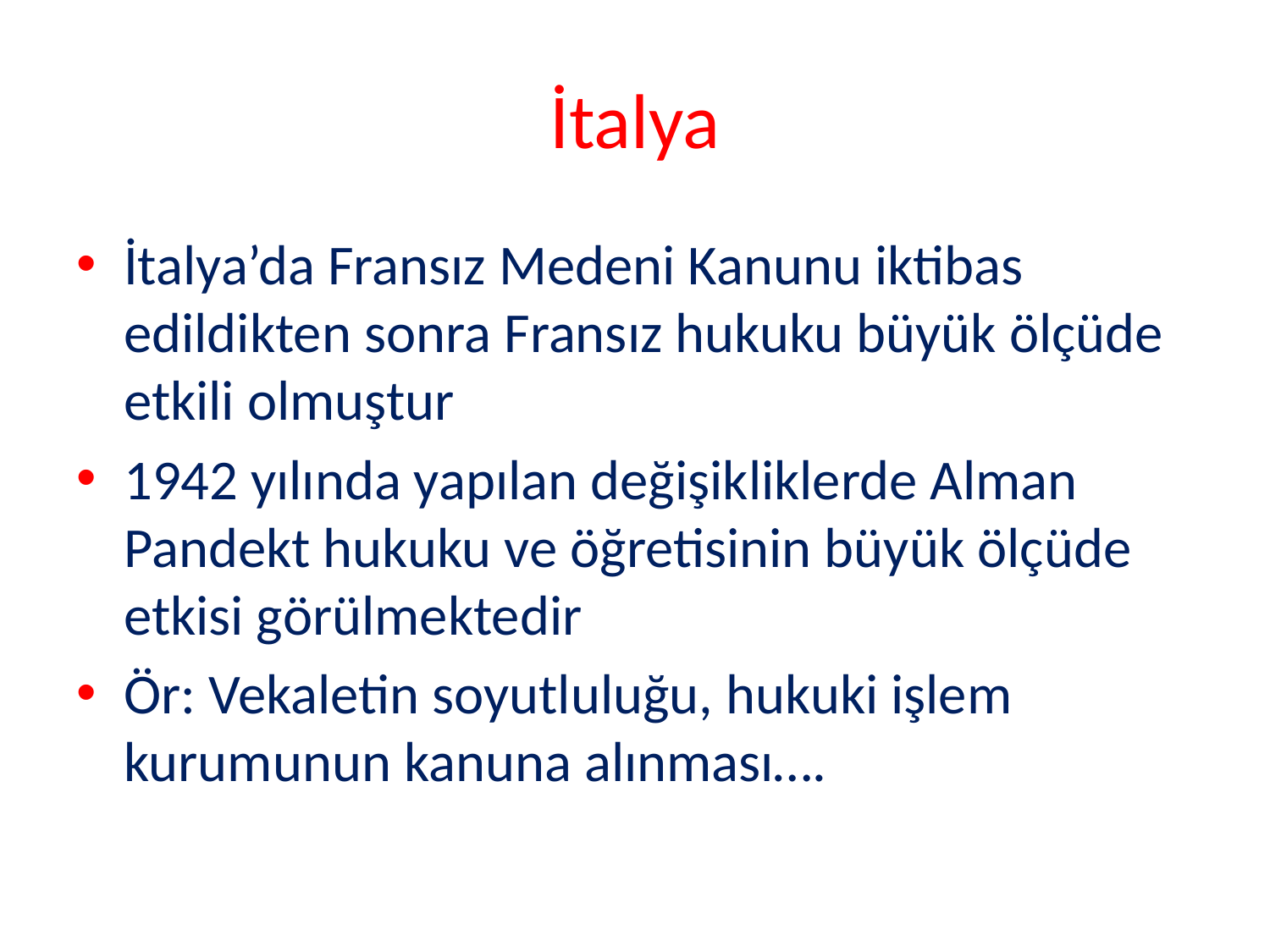

# İtalya
İtalya’da Fransız Medeni Kanunu iktibas edildikten sonra Fransız hukuku büyük ölçüde etkili olmuştur
1942 yılında yapılan değişikliklerde Alman Pandekt hukuku ve öğretisinin büyük ölçüde etkisi görülmektedir
Ör: Vekaletin soyutluluğu, hukuki işlem kurumunun kanuna alınması….